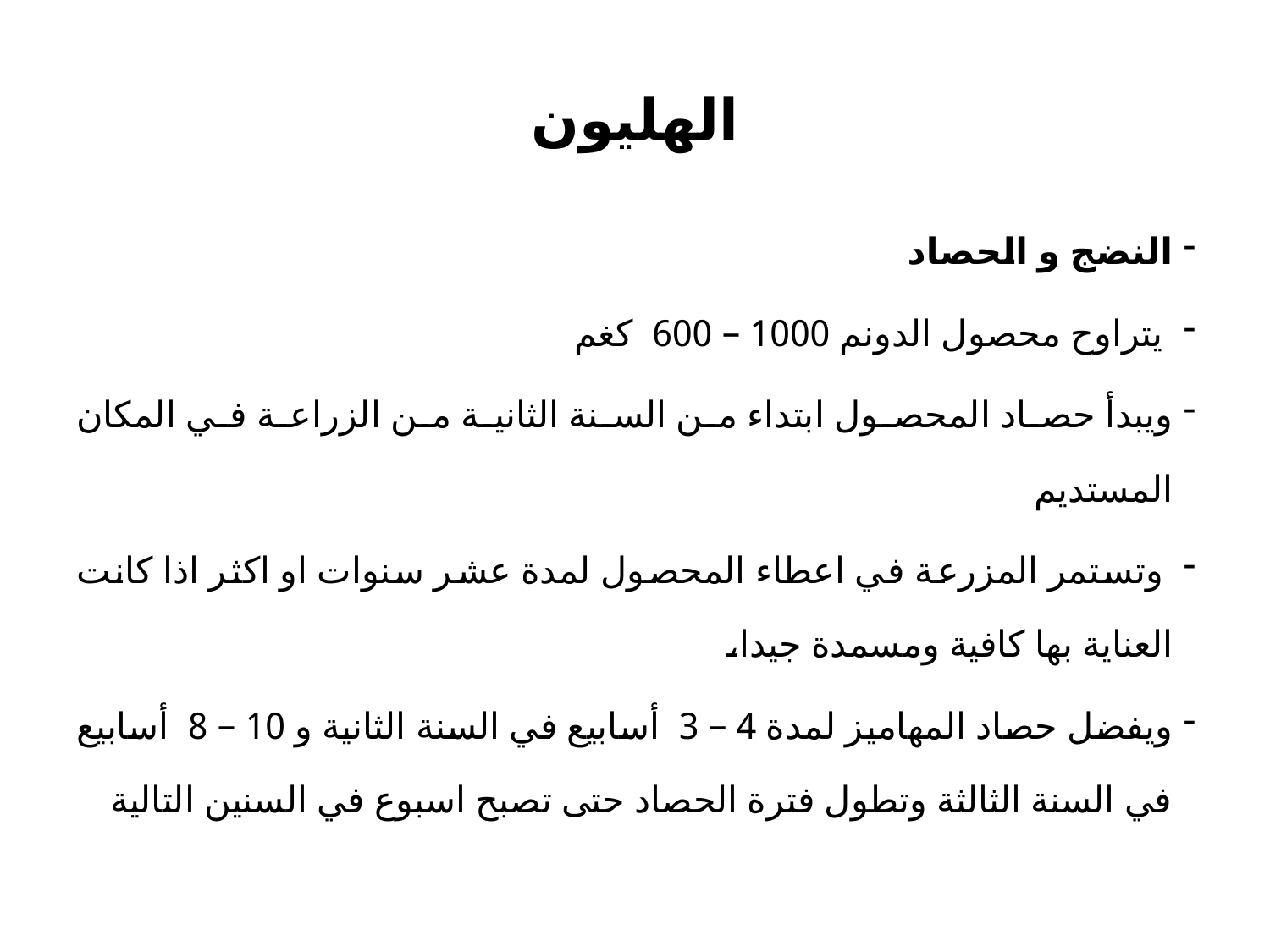

# الهليون
النضج و الحصاد
 يتراوح محصول الدونم 1000 – 600  كغم
ويبدأ حصاد المحصول ابتداء من السنة الثانية من الزراعة في المكان المستديم
 وتستمر المزرعة في اعطاء المحصول لمدة عشر سنوات او اكثر اذا كانت العناية بها كافية ومسمدة جيدا،
ويفضل حصاد المهاميز لمدة 4 – 3  أسابيع في السنة الثانية و 10 – 8  أسابيع في السنة الثالثة وتطول فترة الحصاد حتى تصبح اسبوع في السنين التالية